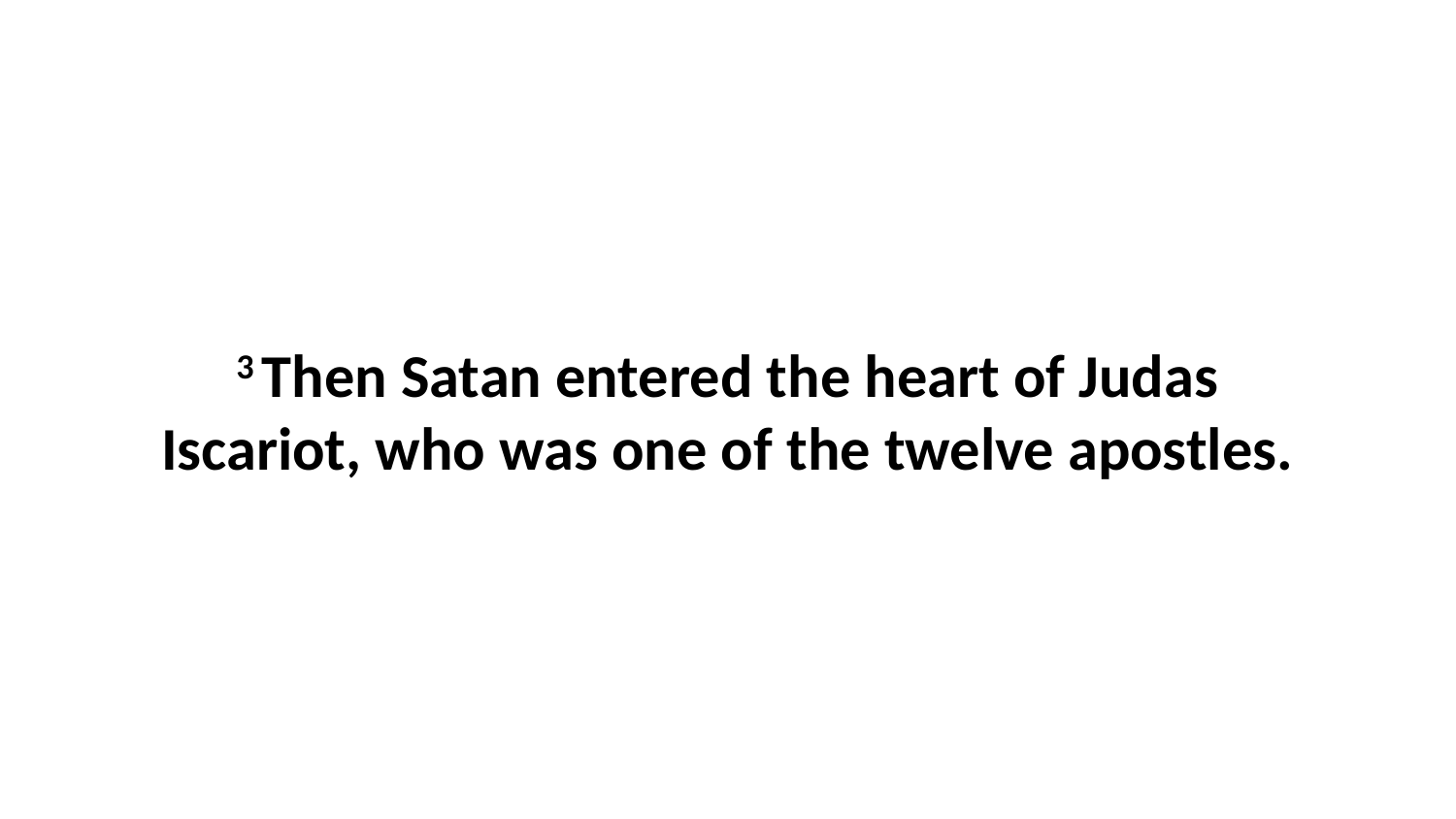

3 Then Satan entered the heart of Judas Iscariot, who was one of the twelve apostles.